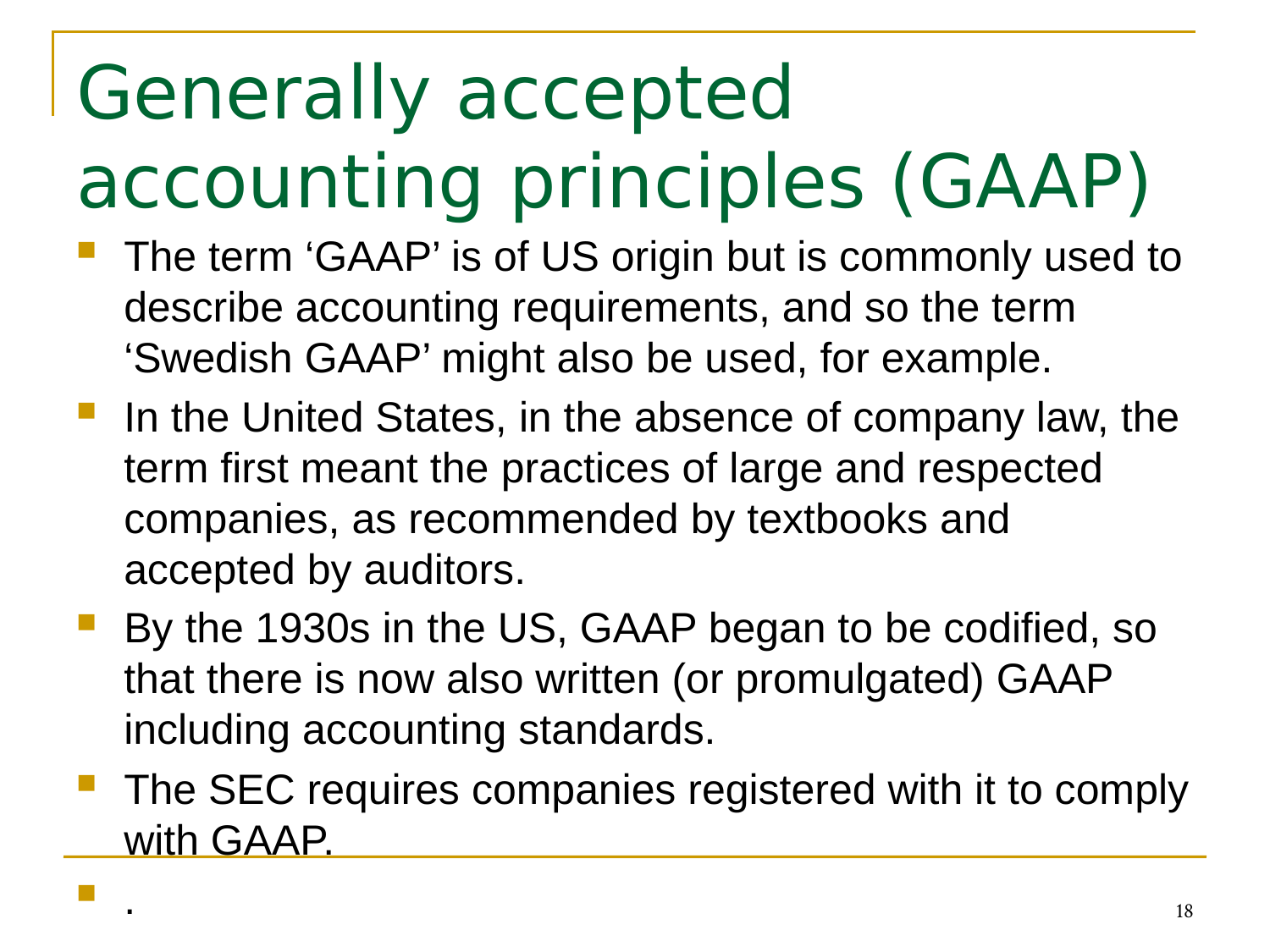

# Generally accepted accounting principles (GAAP)
The term ‘GAAP’ is of US origin but is commonly used to describe accounting requirements, and so the term ‘Swedish GAAP’ might also be used, for example.
In the United States, in the absence of company law, the term first meant the practices of large and respected companies, as recommended by textbooks and accepted by auditors.
By the 1930s in the US, GAAP began to be codified, so that there is now also written (or promulgated) GAAP including accounting standards.
The SEC requires companies registered with it to comply with GAAP.
.
18